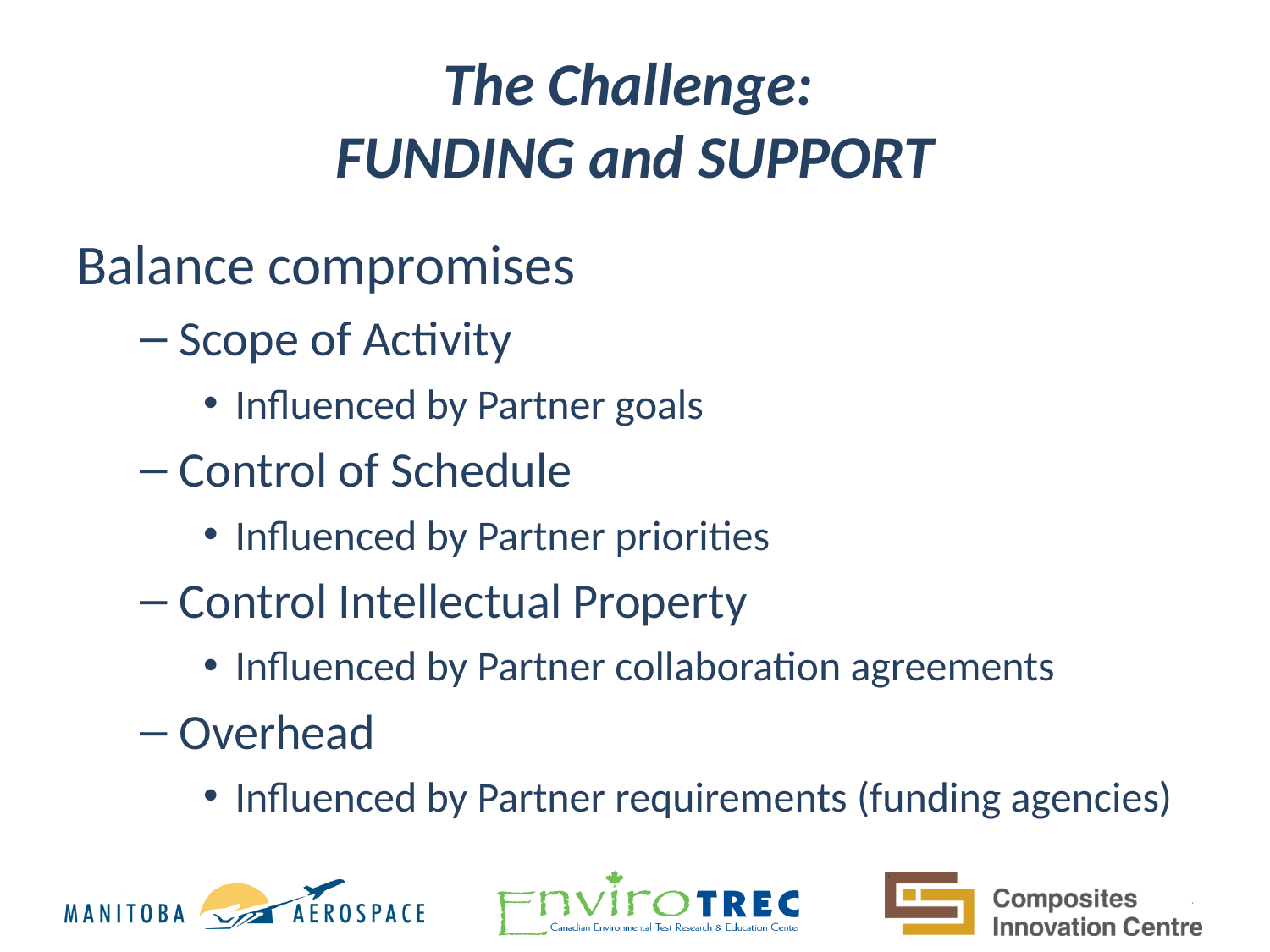

# The Challenge: FUNDING and SUPPORT
Balance compromises
Scope of Activity
Influenced by Partner goals
Control of Schedule
Influenced by Partner priorities
Control Intellectual Property
Influenced by Partner collaboration agreements
Overhead
Influenced by Partner requirements (funding agencies)